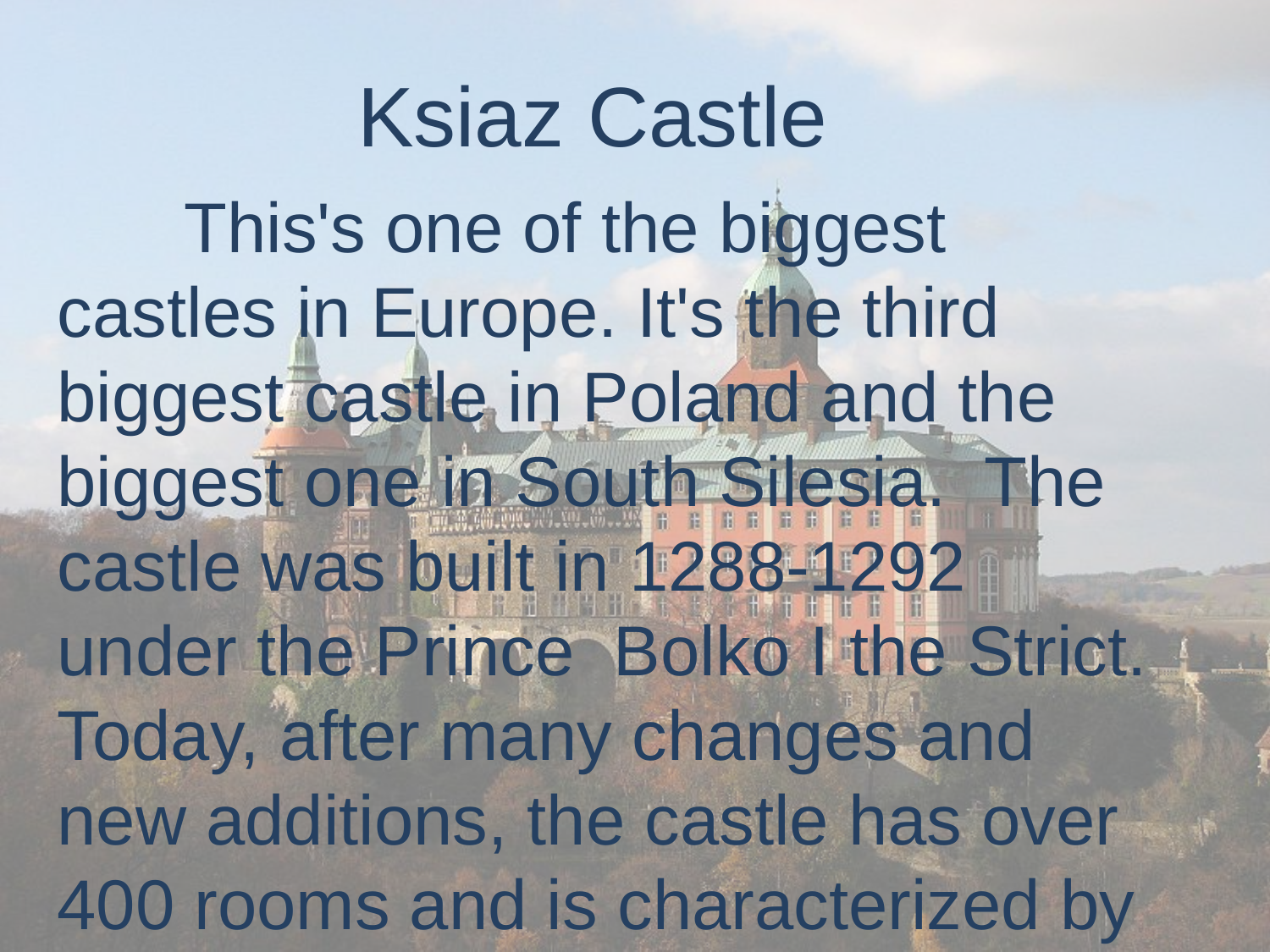

Ksiaz Castle
	This's one of the biggest castles in Europe. It's the third biggest castle in Poland and the biggest one in South Silesia.  The castle was built in 1288-1292 under the Prince  Bolko I the Strict. Today, after many changes and new additions, the castle has over 400 rooms and is characterized by many different styles.